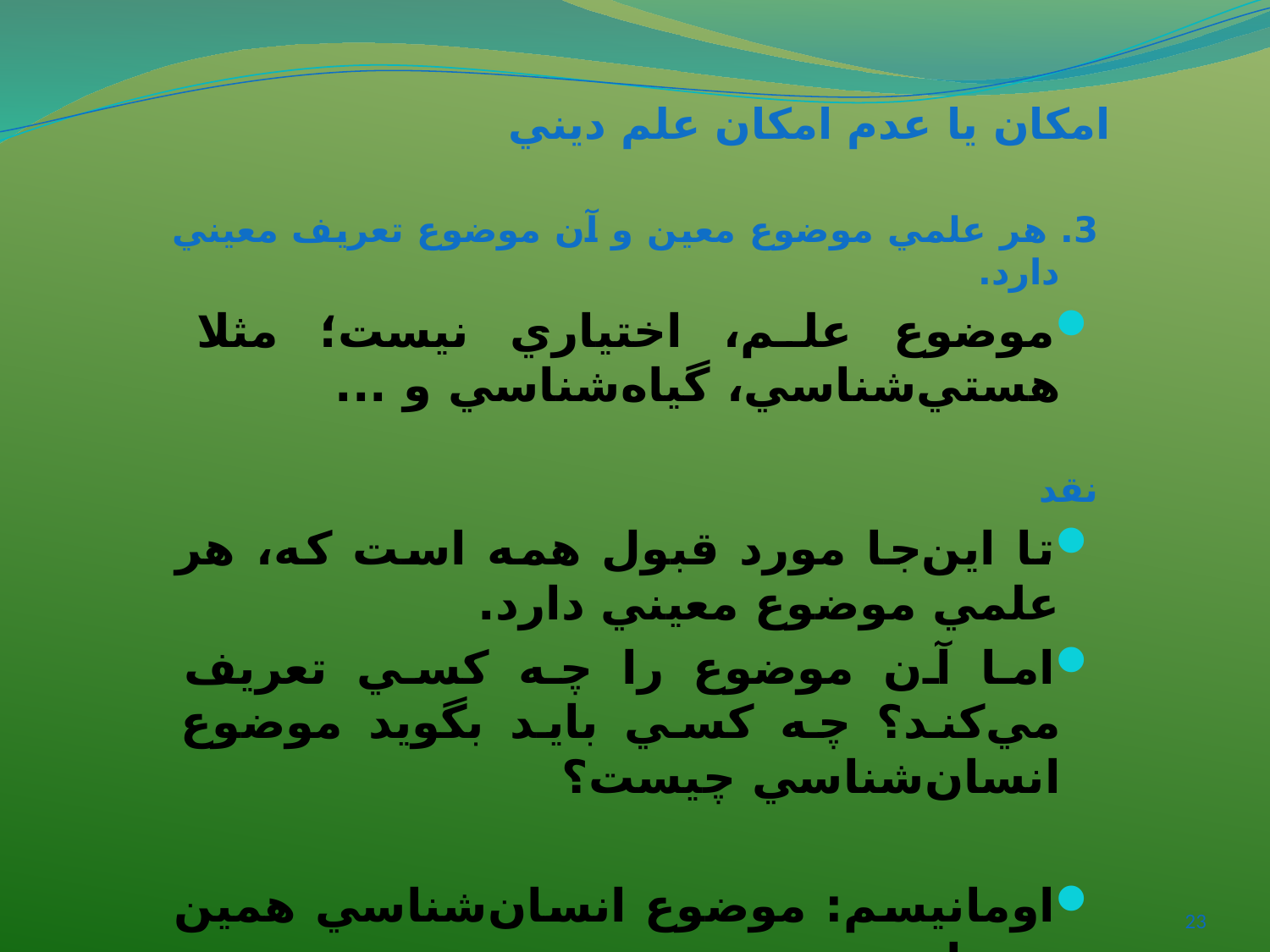

# امکان يا عدم امکان علم ديني
3. هر علمي موضوع معين و آن موضوع تعريف معيني دارد.
موضوع علم، اختياري نيست؛ مثلا هستي‌شناسي، گياه‌شناسي و ...

نقد
تا اين‌جا مورد قبول همه است که، هر علمي موضوع معيني دارد.
اما آن موضوع را چه کسي تعريف مي‌کند؟ چه کسي بايد بگويد موضوع انسان‌شناسي چيست؟

اومانيسم: موضوع انسان‌شناسي همين بدن است.
دين: موضوع انسان‌شناسي روح (بُعد بر‌تر انسان) است.

23